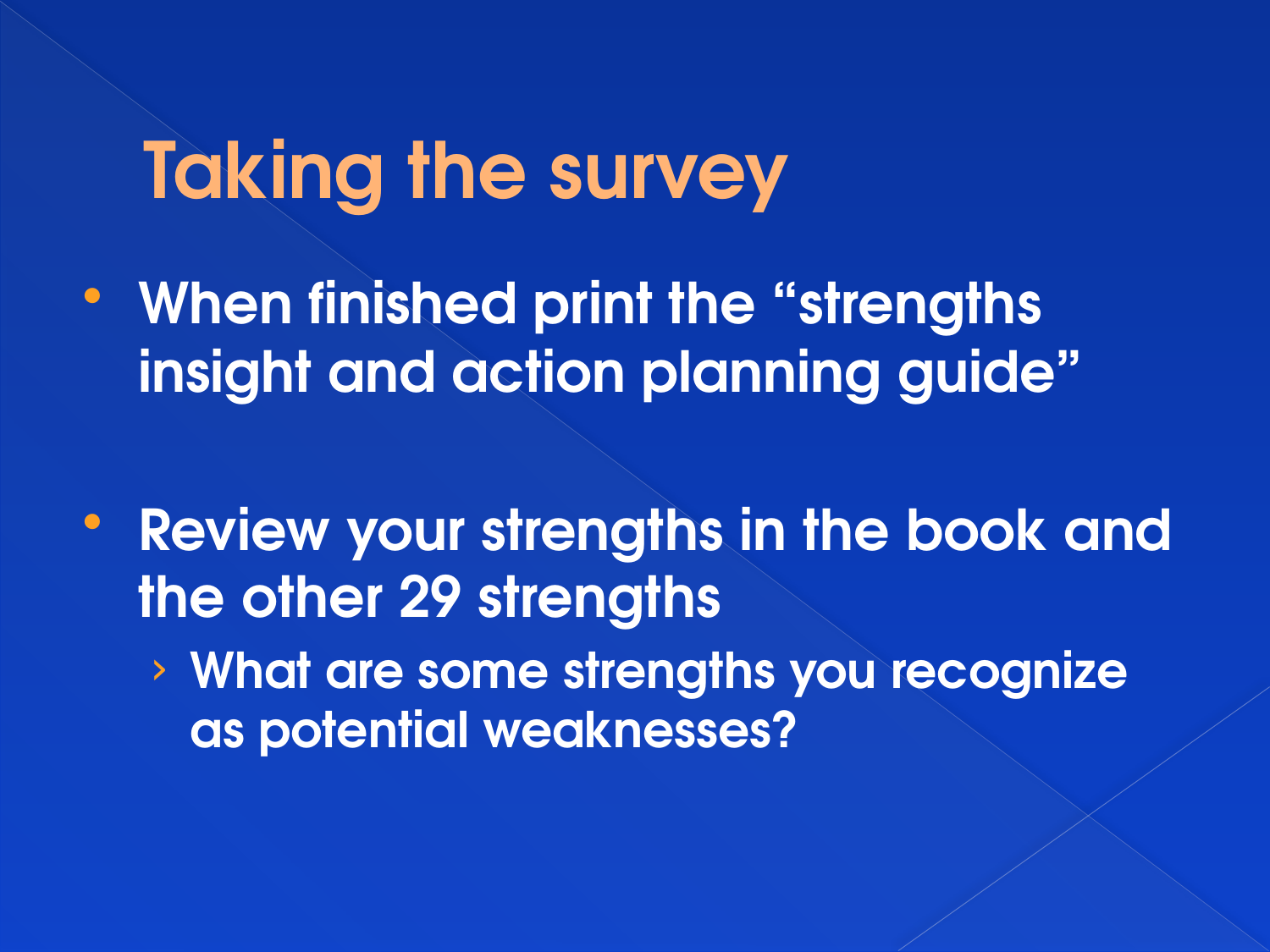

# Taking the survey
When finished print the “strengths insight and action planning guide”

Review your strengths in the book and the other 29 strengths
What are some strengths you recognize as potential weaknesses?